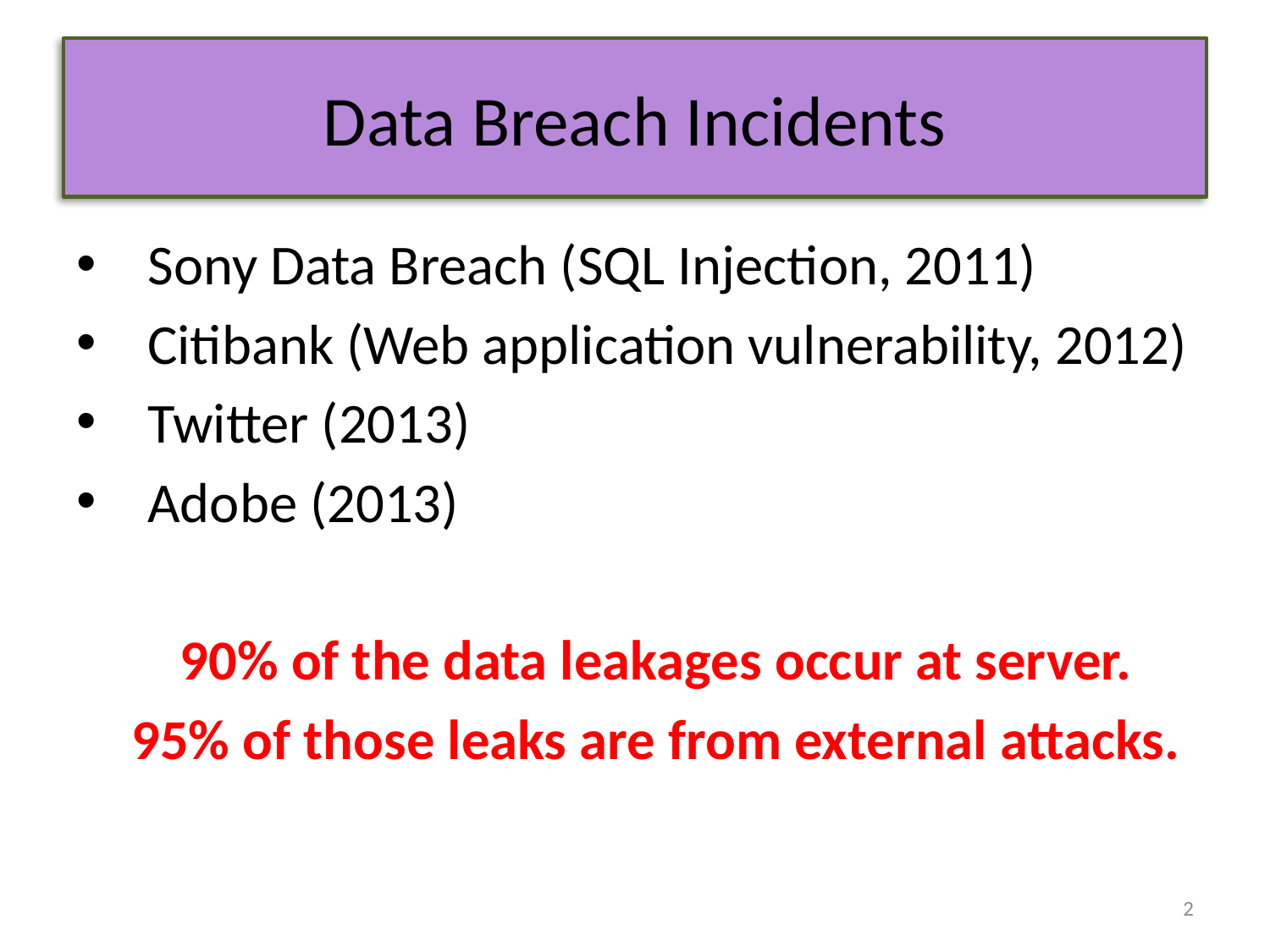

# Data Breach Incidents
Sony Data Breach (SQL Injection, 2011)
Citibank (Web application vulnerability, 2012)
Twitter (2013)
Adobe (2013)

90% of the data leakages occur at server.
95% of those leaks are from external attacks.
2